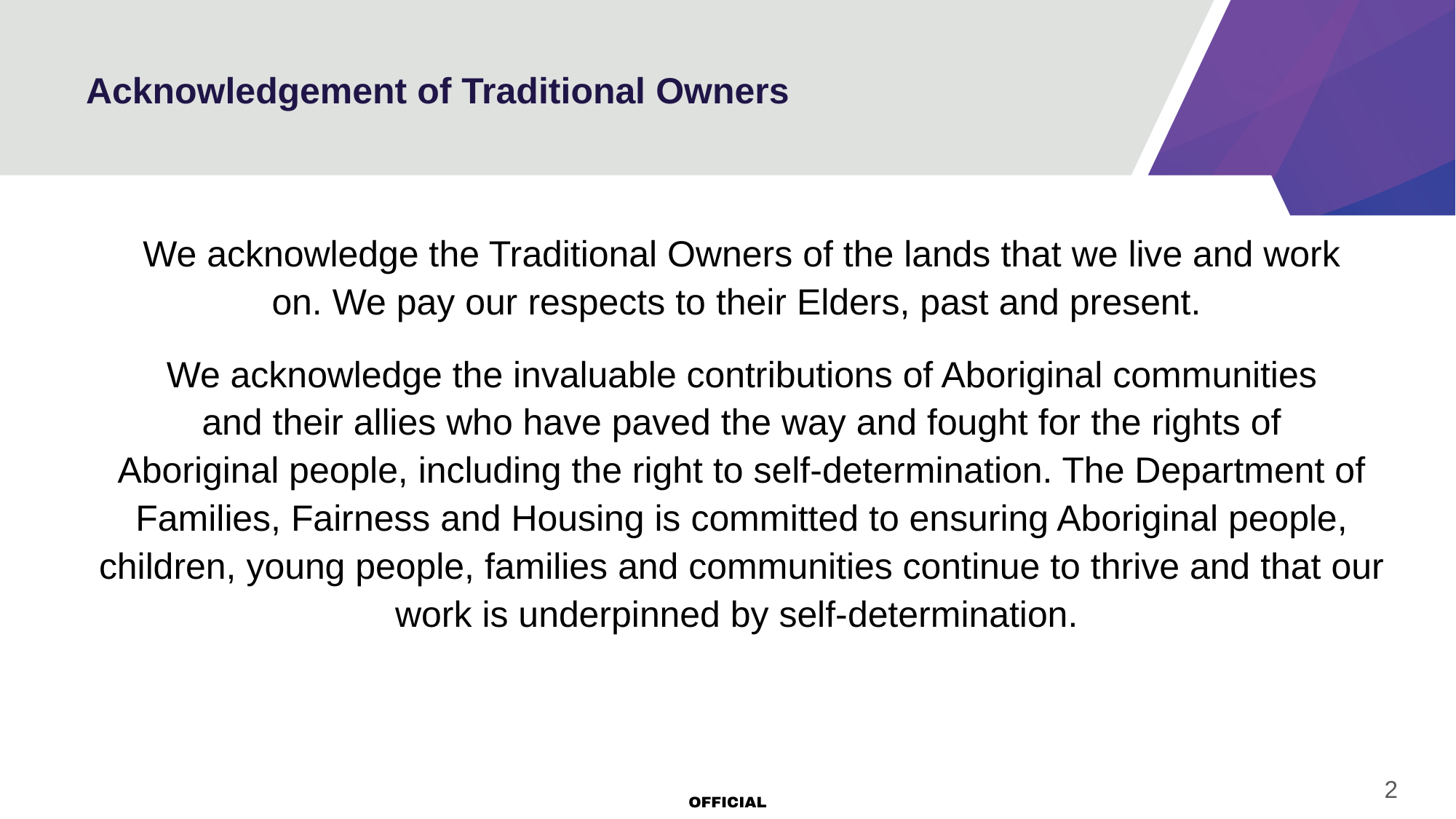

# Acknowledgement of Traditional Owners
We acknowledge the Traditional Owners of the lands that we live and work on. We pay our respects to their Elders, past and present.
We acknowledge the invaluable contributions of Aboriginal communities and their allies who have paved the way and fought for the rights of Aboriginal people, including the right to self-determination. The Department of Families, Fairness and Housing is committed to ensuring Aboriginal people, children, young people, families and communities continue to thrive and that our work is underpinned by self-determination.
2